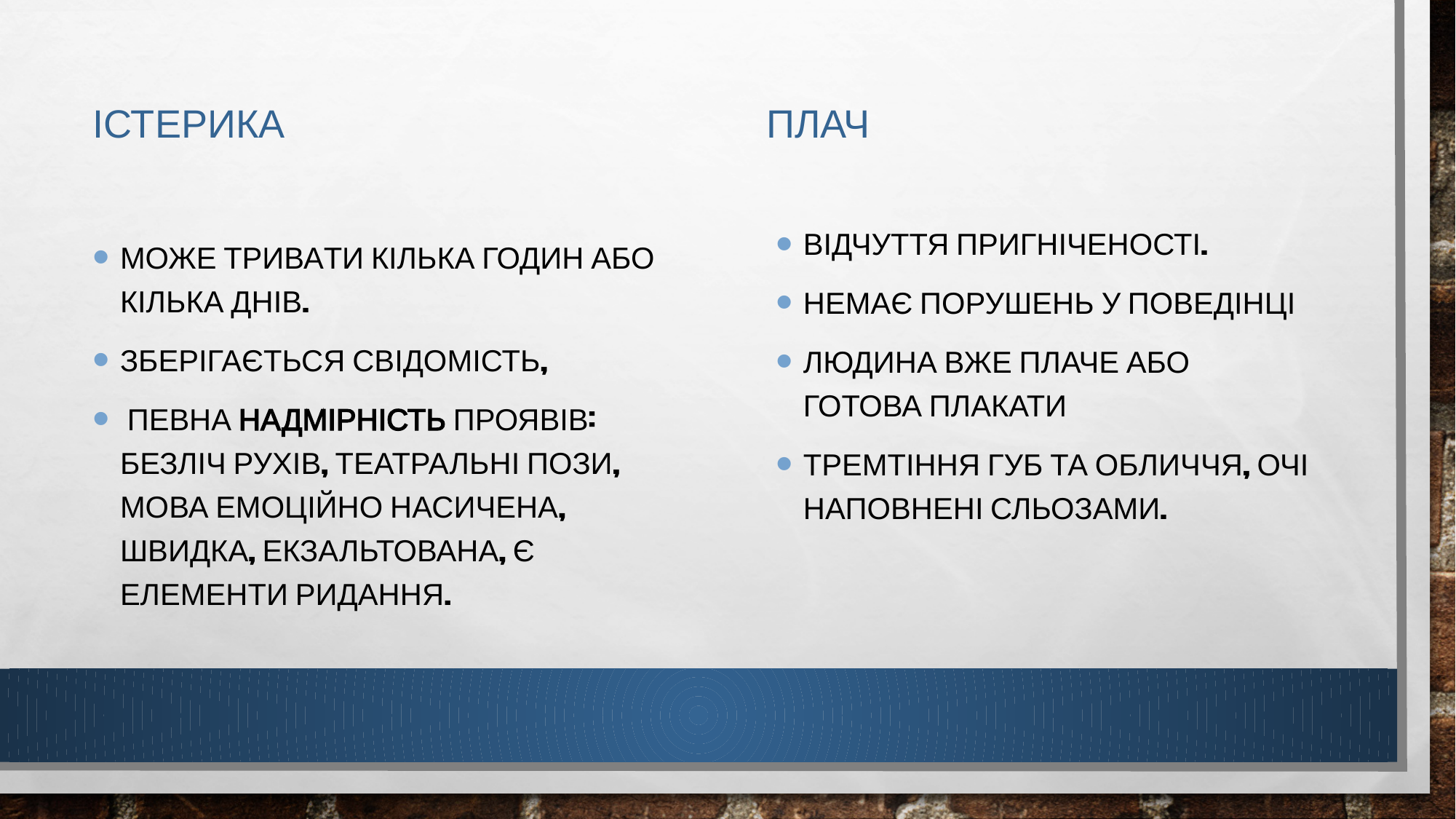

істерика
плач
відчуття пригніченості.
немає порушень у поведінці
Людина вже плаче або готова плакати
Тремтіння губ та обличчя, очі наповнені сльозами.

може тривати кілька годин або кілька днів.
Зберігається свідомість,
 певна надмірність проявів:  безліч рухів, театральні пози, мова емоційно насичена, швидка, екзальтована, є елементи ридання.